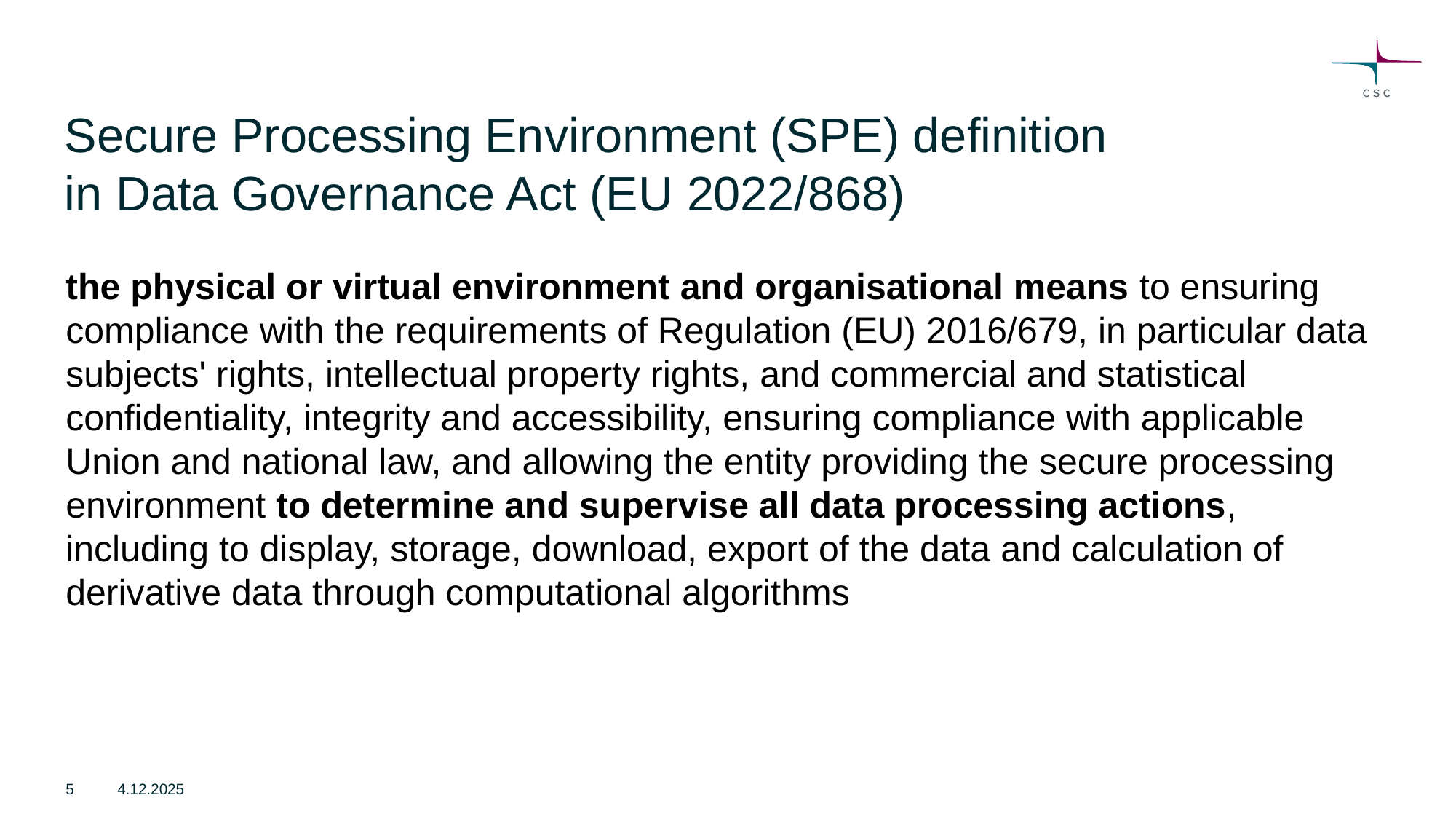

# Secure Processing Environment (SPE) definition in Data Governance Act (EU 2022/868)
the physical or virtual environment and organisational means to ensuring compliance with the requirements of Regulation (EU) 2016/679, in particular data subjects' rights, intellectual property rights, and commercial and statistical confidentiality, integrity and accessibility, ensuring compliance with applicable Union and national law, and allowing the entity providing the secure processing environment to determine and supervise all data processing actions, including to display, storage, download, export of the data and calculation of derivative data through computational algorithms

5
4.12.2025